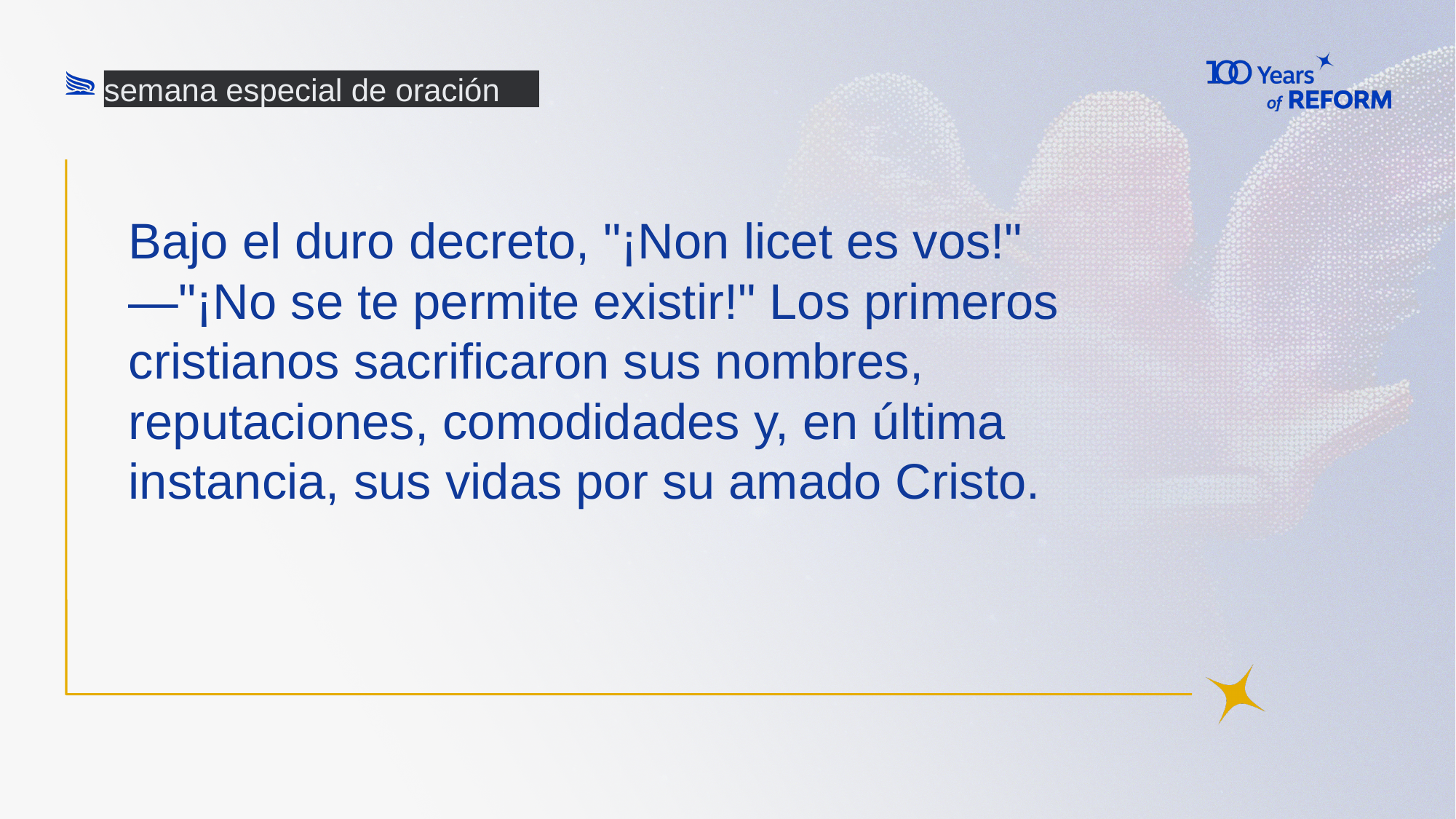

semana especial de oración
# Bajo el duro decreto, "¡Non licet es vos!" —"¡No se te permite existir!" Los primeros cristianos sacrificaron sus nombres, reputaciones, comodidades y, en última instancia, sus vidas por su amado Cristo.